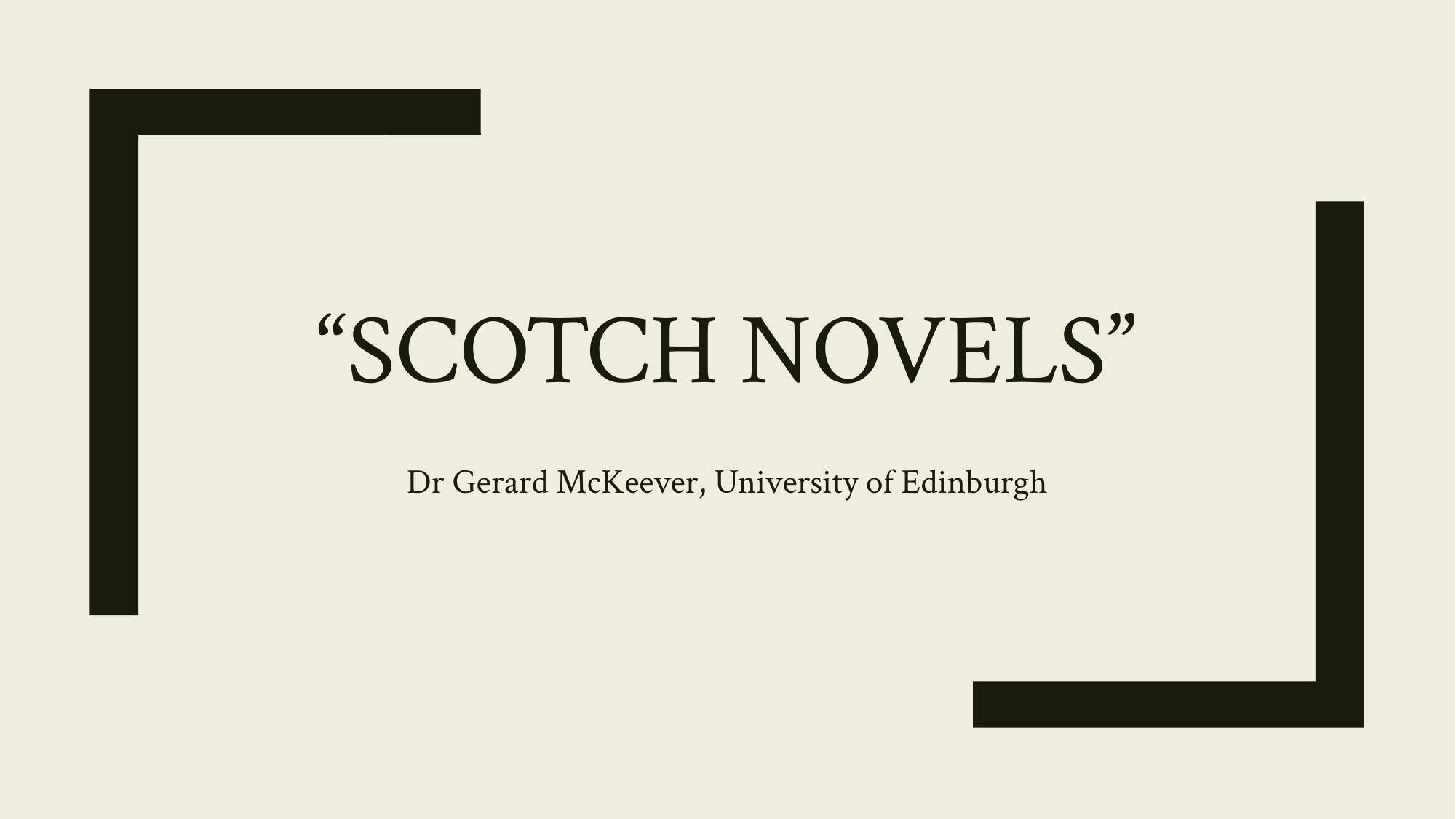

# “Scotch Novels”
Dr Gerard McKeever, University of Edinburgh